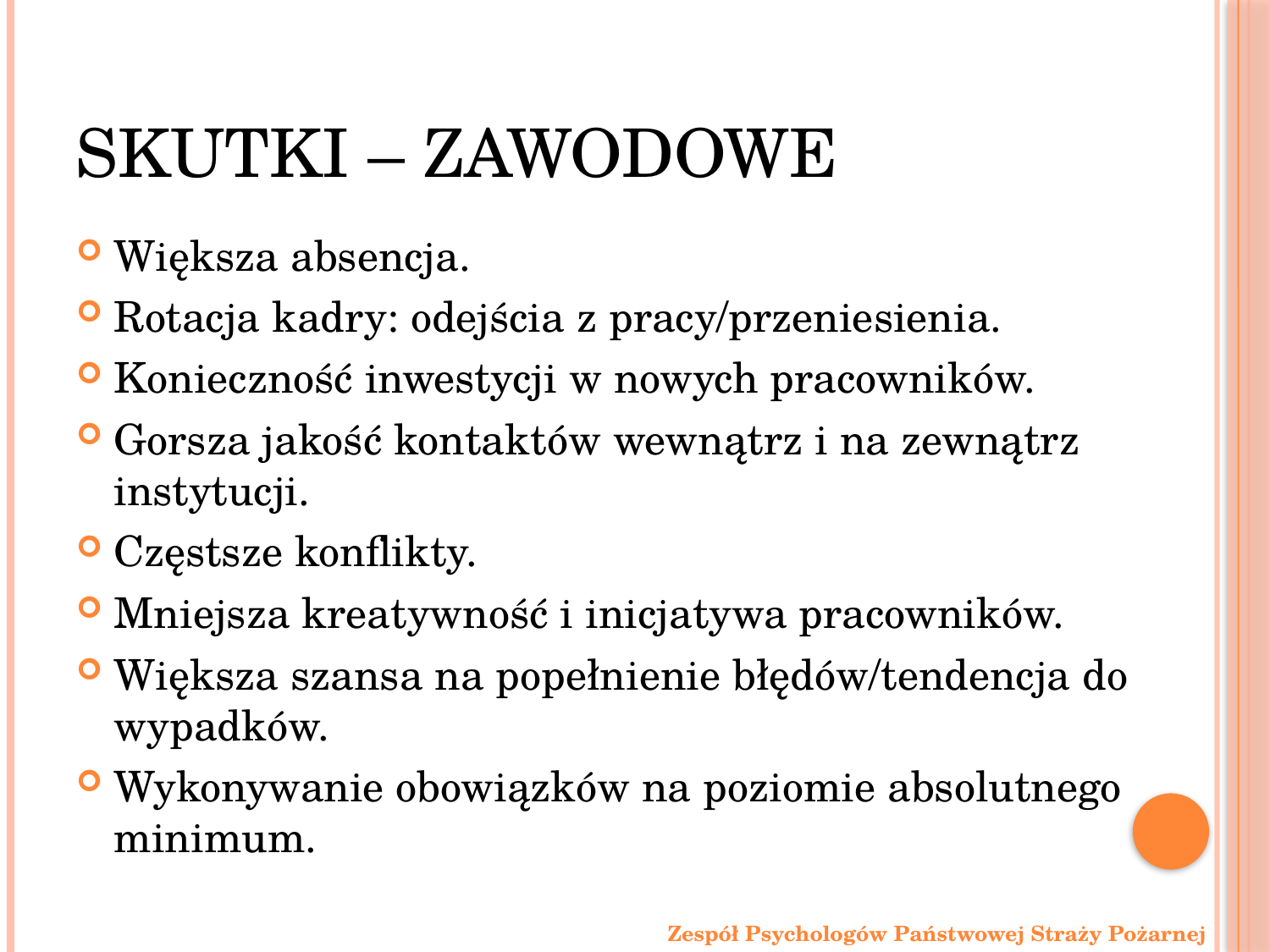

# Skutki – zawodowe
Większa absencja.
Rotacja kadry: odejścia z pracy/przeniesienia.
Konieczność inwestycji w nowych pracowników.
Gorsza jakość kontaktów wewnątrz i na zewnątrz instytucji.
Częstsze konflikty.
Mniejsza kreatywność i inicjatywa pracowników.
Większa szansa na popełnienie błędów/tendencja do wypadków.
Wykonywanie obowiązków na poziomie absolutnego minimum.

Zespół Psychologów Państwowej Straży Pożarnej